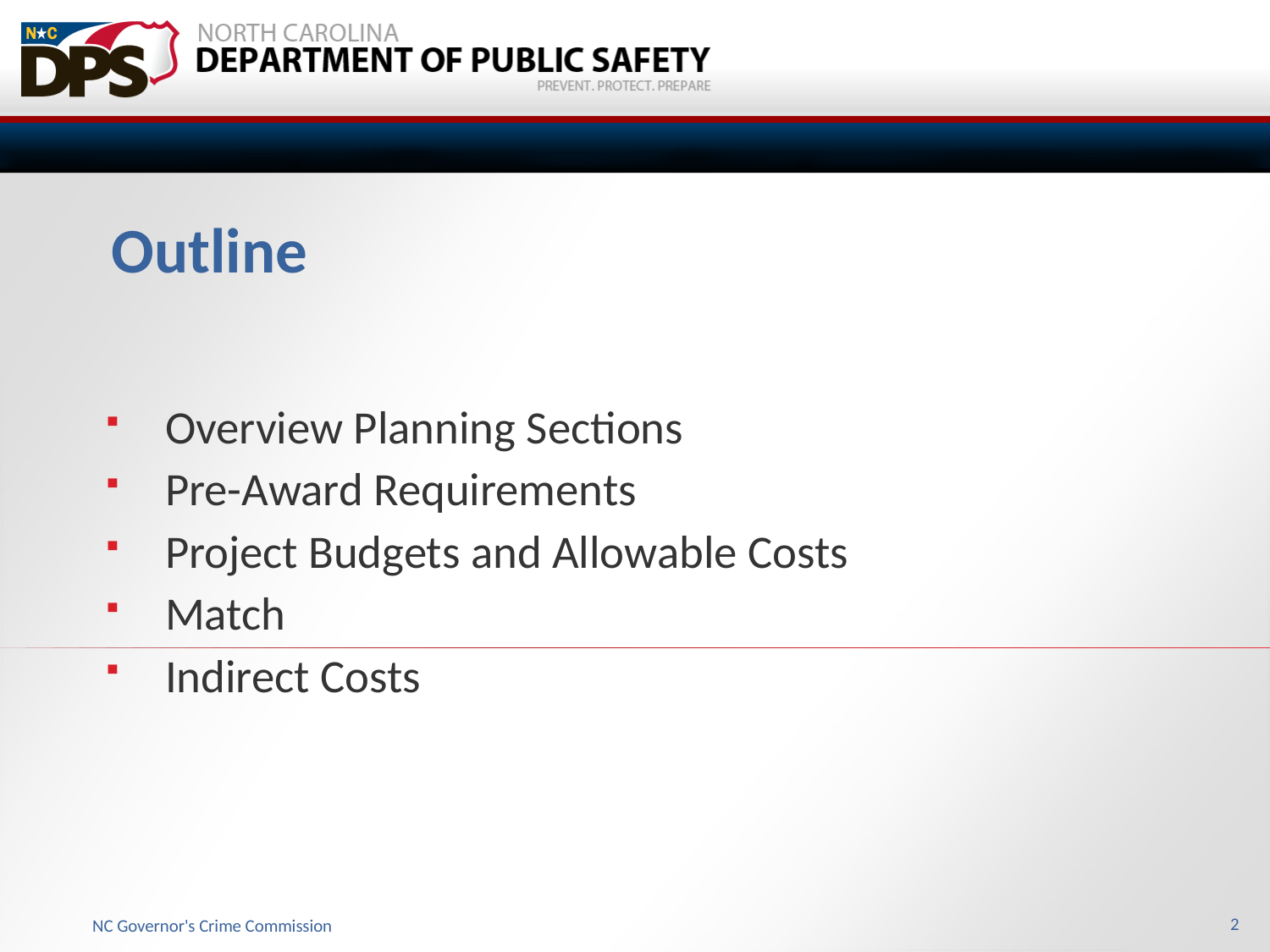

Outline
Overview Planning Sections
Pre-Award Requirements
Project Budgets and Allowable Costs
Match
Indirect Costs

2
NC Governor's Crime Commission